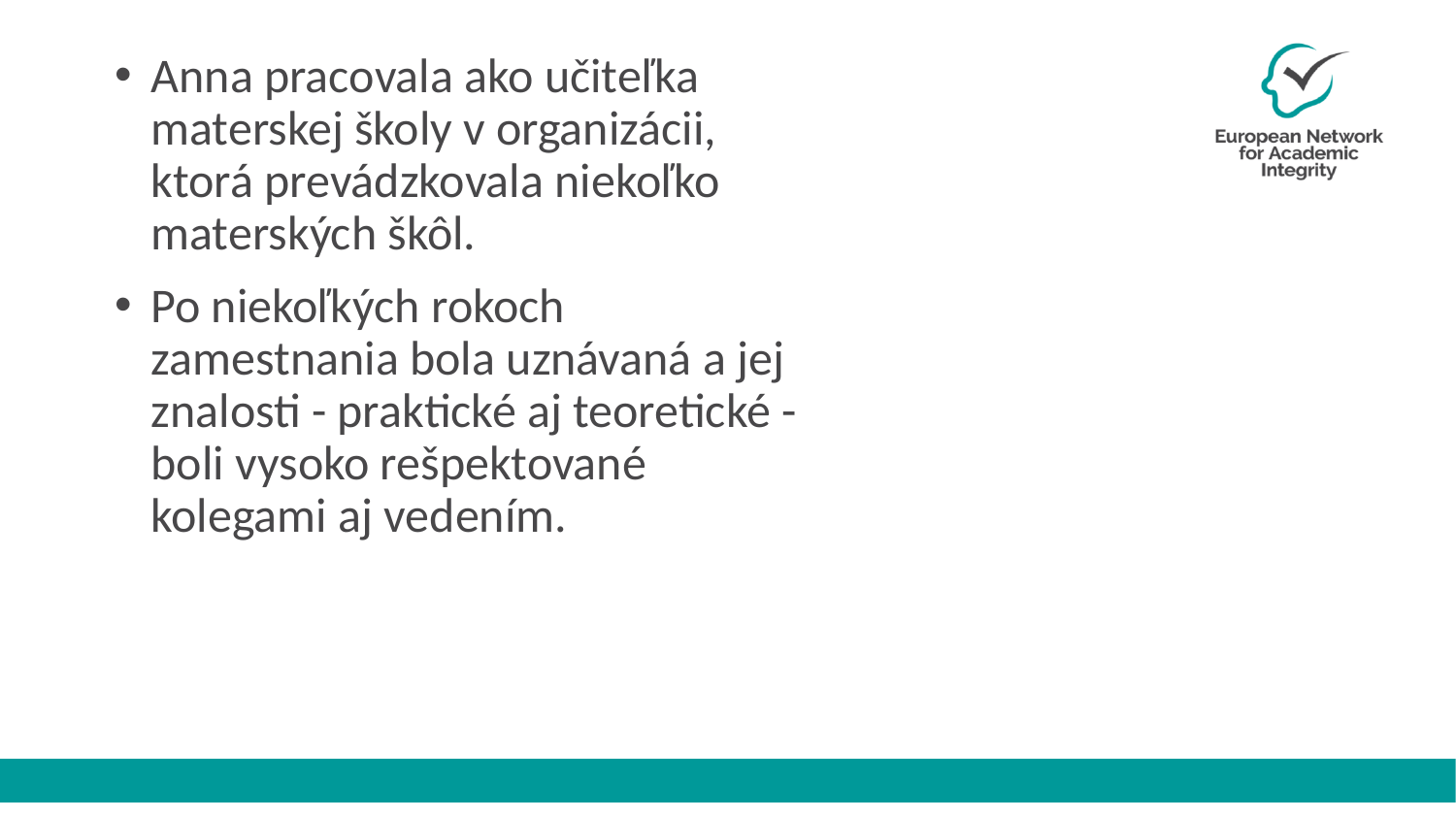

Anna pracovala ako učiteľka materskej školy v organizácii, ktorá prevádzkovala niekoľko materských škôl.
Po niekoľkých rokoch zamestnania bola uznávaná a jej znalosti - praktické aj teoretické - boli vysoko rešpektované  kolegami aj vedením.